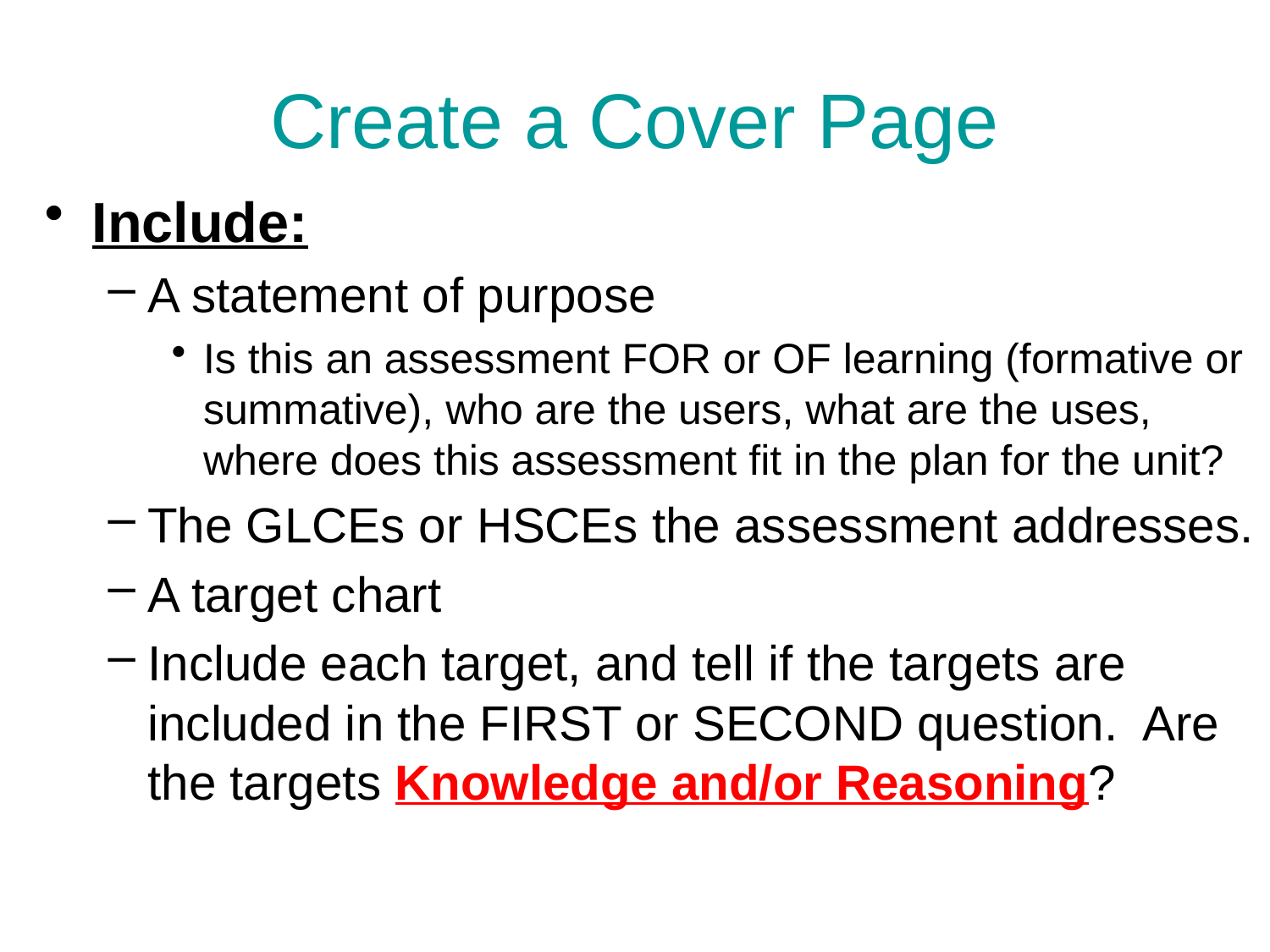

# Create a Cover Page
Include:
A statement of purpose
Is this an assessment FOR or OF learning (formative or summative), who are the users, what are the uses, where does this assessment fit in the plan for the unit?
The GLCEs or HSCEs the assessment addresses.
A target chart
Include each target, and tell if the targets are included in the FIRST or SECOND question.  Are the targets Knowledge and/or Reasoning?